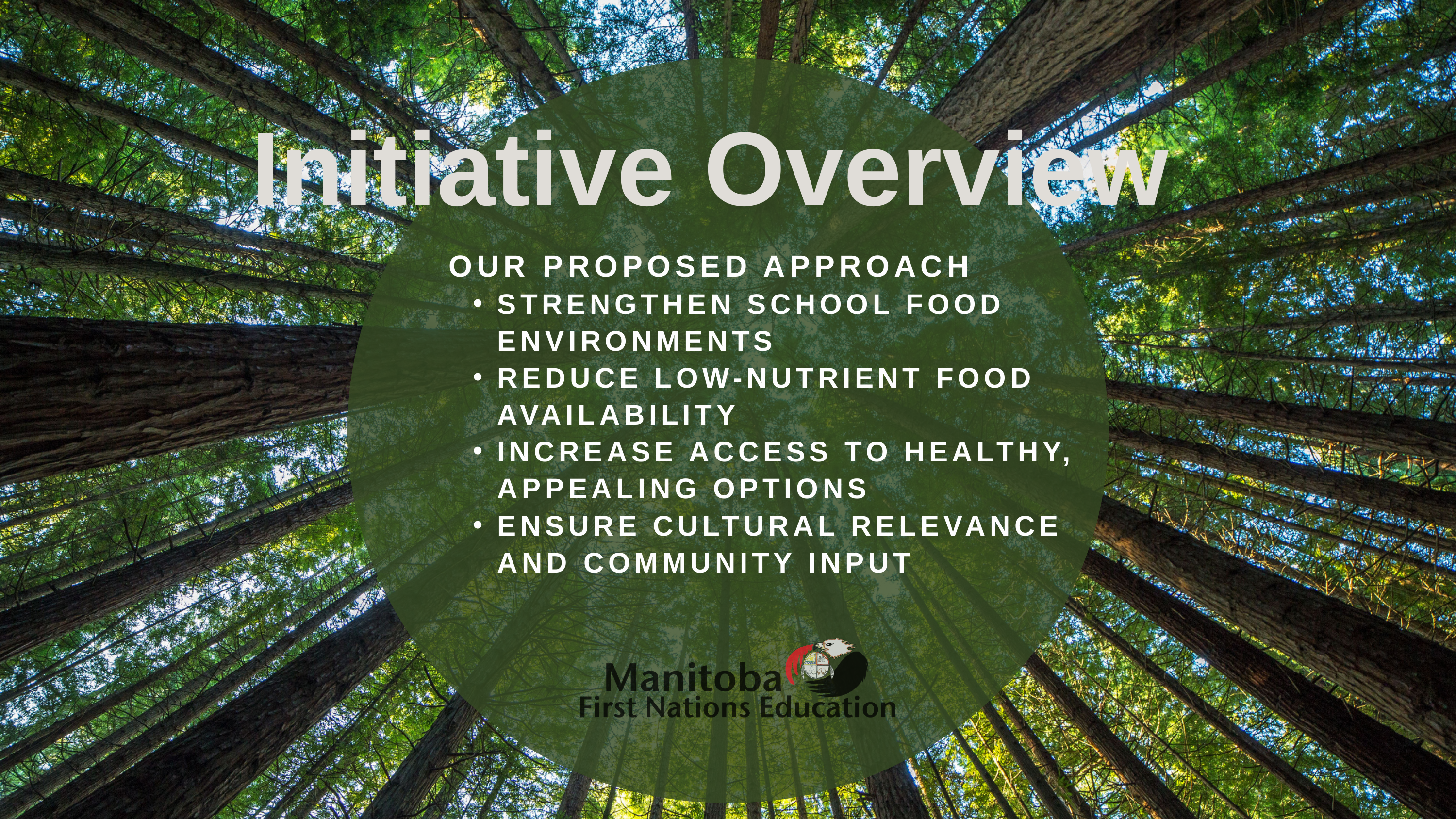

Initiative Overview
OUR PROPOSED APPROACH
STRENGTHEN SCHOOL FOOD ENVIRONMENTS
REDUCE LOW-NUTRIENT FOOD AVAILABILITY
INCREASE ACCESS TO HEALTHY, APPEALING OPTIONS
ENSURE CULTURAL RELEVANCE AND COMMUNITY INPUT